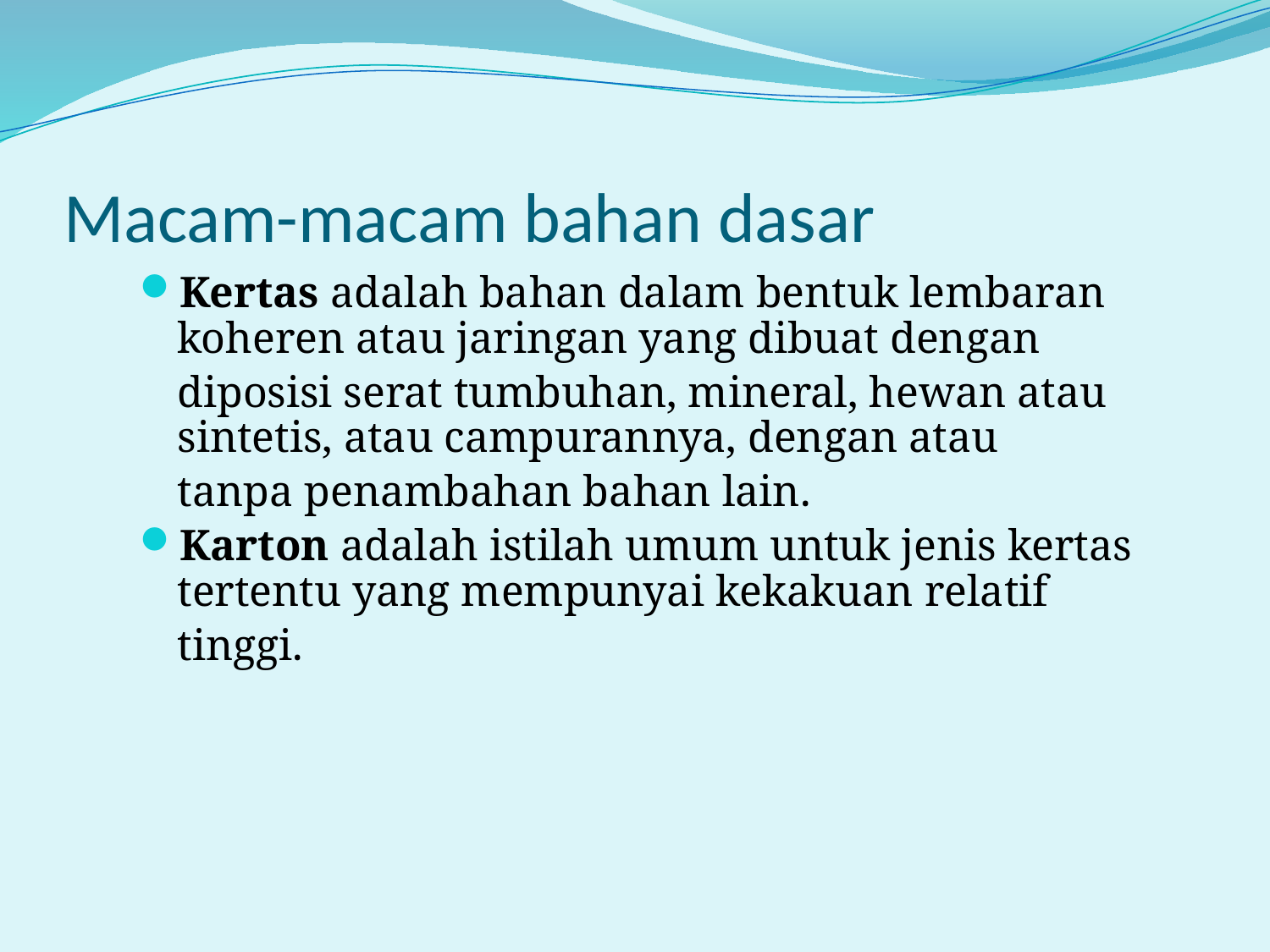

# Macam-macam bahan dasar
Kertas adalah bahan dalam bentuk lembaran koheren atau jaringan yang dibuat dengan
	diposisi serat tumbuhan, mineral, hewan atau sintetis, atau campurannya, dengan atau
	tanpa penambahan bahan lain.
Karton adalah istilah umum untuk jenis kertas tertentu yang mempunyai kekakuan relatif
	tinggi.